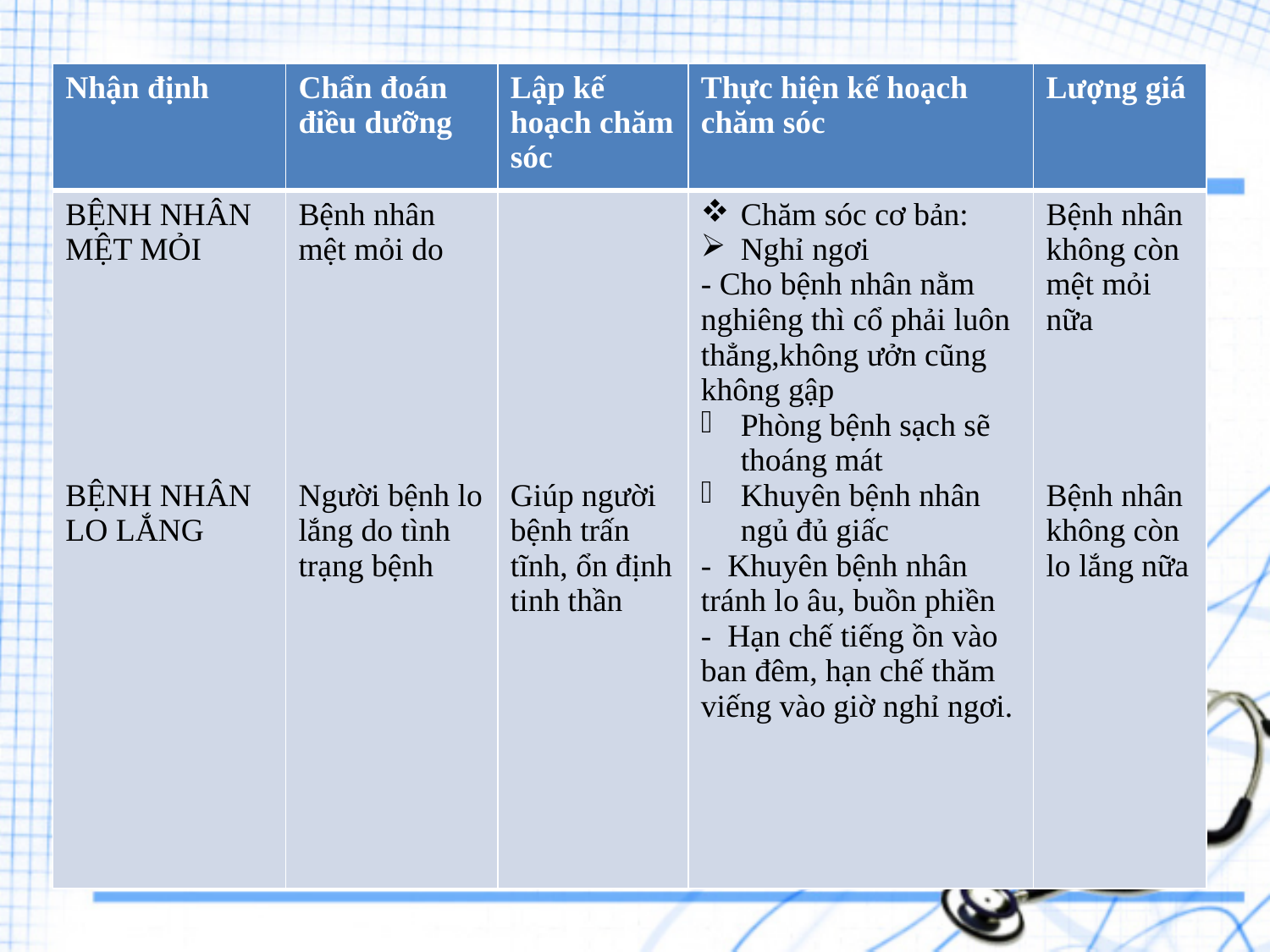

#
| Nhận định | Chẩn đoán điều dưỡng | Lập kế hoạch chăm sóc | Thực hiện kế hoạch chăm sóc | Lượng giá |
| --- | --- | --- | --- | --- |
| BỆNH NHÂN MỆT MỎI BỆNH NHÂN LO LẮNG | Bệnh nhân mệt mỏi do Người bệnh lo lắng do tình trạng bệnh | Giúp người bệnh trấn tĩnh, ổn định tinh thần | Chăm sóc cơ bản: Nghỉ ngơi - Cho bệnh nhân nằm nghiêng thì cổ phải luôn thẳng,không ưởn cũng không gập Phòng bệnh sạch sẽ thoáng mát Khuyên bệnh nhân ngủ đủ giấc - Khuyên bệnh nhân tránh lo âu, buồn phiền - Hạn chế tiếng ồn vào ban đêm, hạn chế thăm viếng vào giờ nghỉ ngơi. | Bệnh nhân không còn mệt mỏi nữa Bệnh nhân không còn lo lắng nữa |

| Bệnh nhân khó thở Bệnh nhân lo lắng Bệnh nhân khó ngủ Nguy cơ nhiễm trùng xung quanh chân mở khí quản. Nguy cơ suy dinh dưỡng |
| --- |